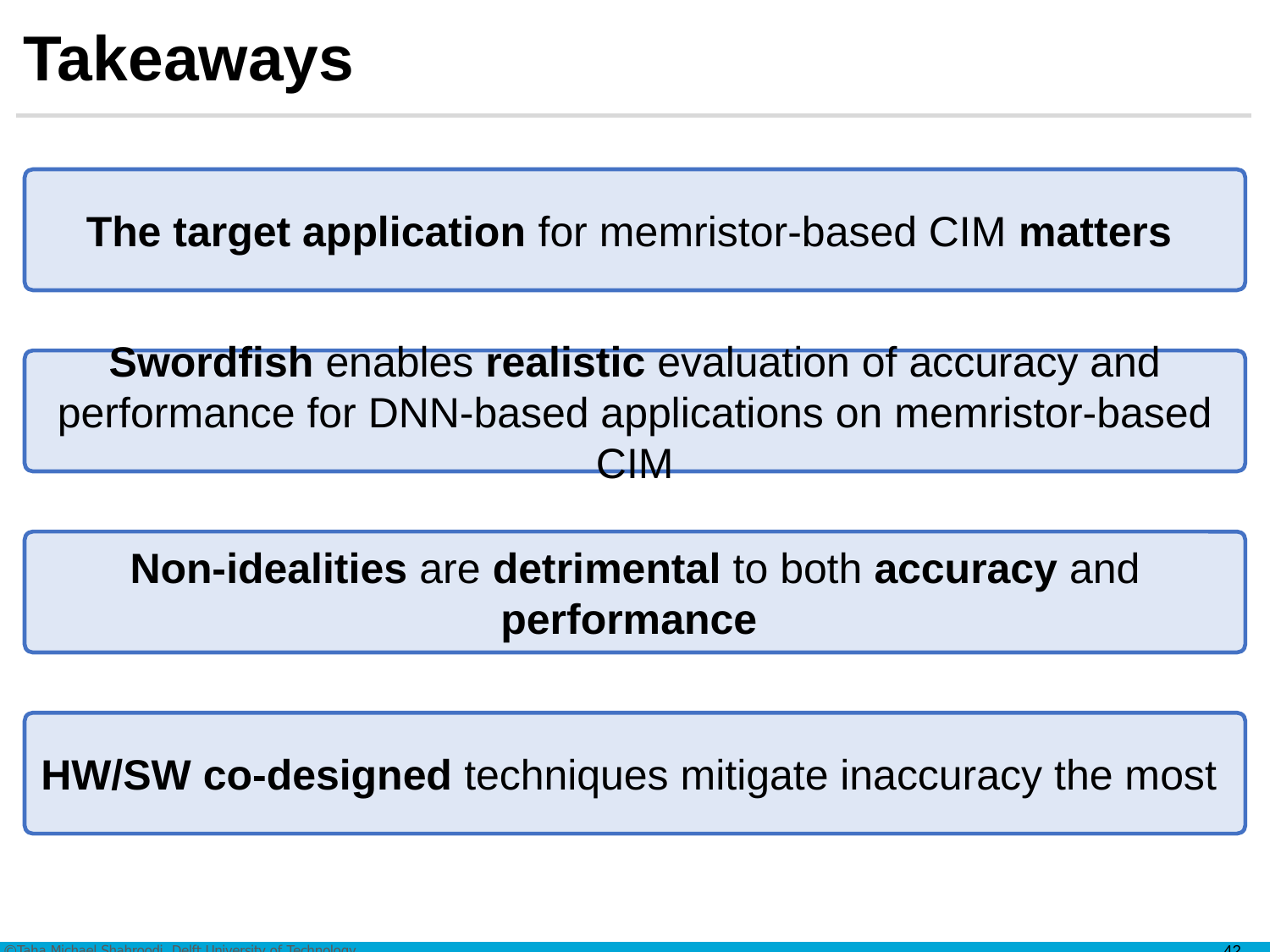

# Takeaways
The target application for memristor-based CIM matters
Swordfish enables realistic evaluation of accuracy and performance for DNN-based applications on memristor-based CIM
Non-idealities are detrimental to both accuracy and performance
HW/SW co-designed techniques mitigate inaccuracy the most